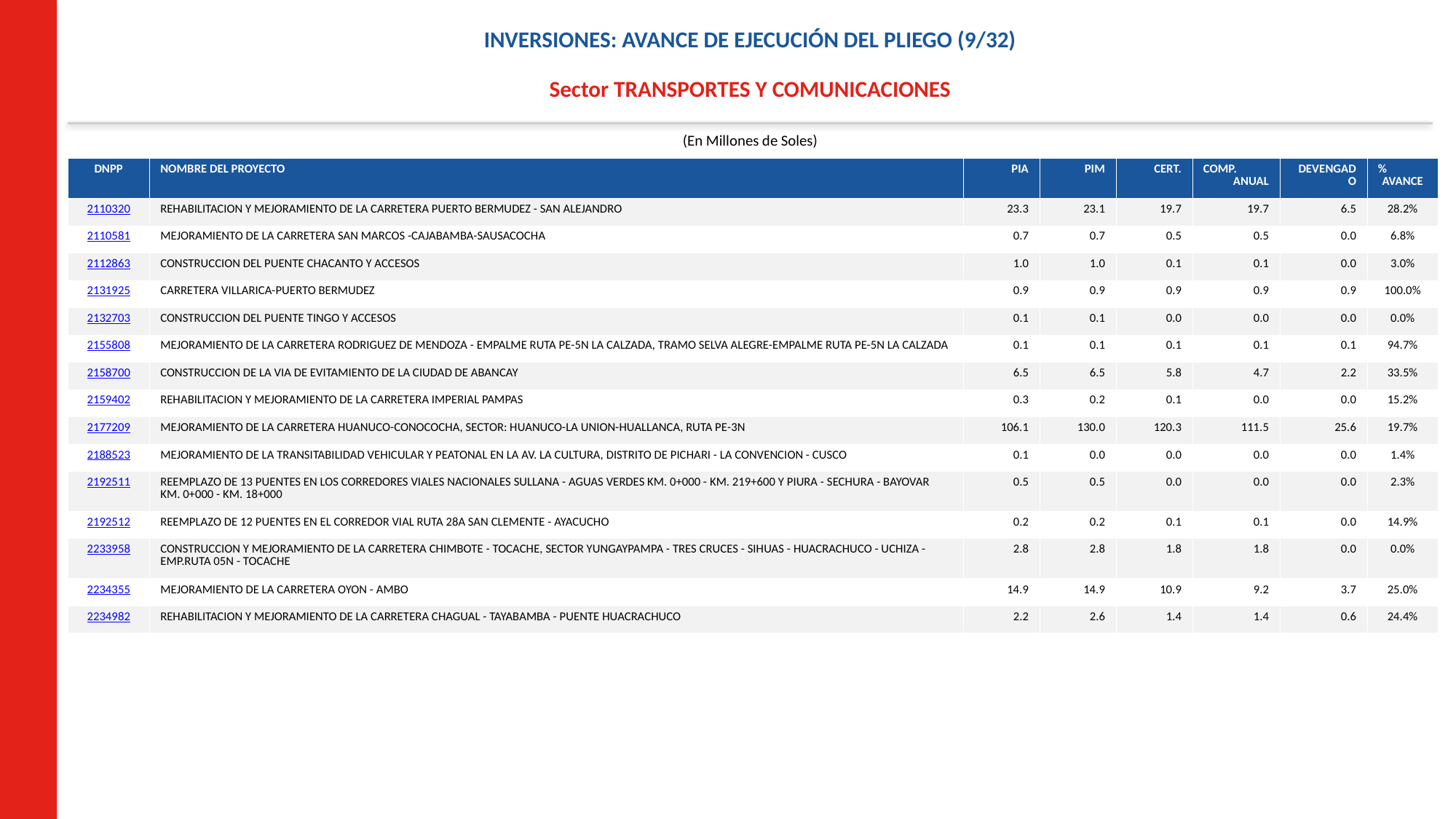

INVERSIONES: AVANCE DE EJECUCIÓN DEL PLIEGO (9/32)
Sector TRANSPORTES Y COMUNICACIONES

(En Millones de Soles)
| DNPP | NOMBRE DEL PROYECTO | PIA | PIM | CERT. | COMP. ANUAL | DEVENGADO | % AVANCE |
| --- | --- | --- | --- | --- | --- | --- | --- |
| 2110320 | REHABILITACION Y MEJORAMIENTO DE LA CARRETERA PUERTO BERMUDEZ - SAN ALEJANDRO | 23.3 | 23.1 | 19.7 | 19.7 | 6.5 | 28.2% |
| 2110581 | MEJORAMIENTO DE LA CARRETERA SAN MARCOS -CAJABAMBA-SAUSACOCHA | 0.7 | 0.7 | 0.5 | 0.5 | 0.0 | 6.8% |
| 2112863 | CONSTRUCCION DEL PUENTE CHACANTO Y ACCESOS | 1.0 | 1.0 | 0.1 | 0.1 | 0.0 | 3.0% |
| 2131925 | CARRETERA VILLARICA-PUERTO BERMUDEZ | 0.9 | 0.9 | 0.9 | 0.9 | 0.9 | 100.0% |
| 2132703 | CONSTRUCCION DEL PUENTE TINGO Y ACCESOS | 0.1 | 0.1 | 0.0 | 0.0 | 0.0 | 0.0% |
| 2155808 | MEJORAMIENTO DE LA CARRETERA RODRIGUEZ DE MENDOZA - EMPALME RUTA PE-5N LA CALZADA, TRAMO SELVA ALEGRE-EMPALME RUTA PE-5N LA CALZADA | 0.1 | 0.1 | 0.1 | 0.1 | 0.1 | 94.7% |
| 2158700 | CONSTRUCCION DE LA VIA DE EVITAMIENTO DE LA CIUDAD DE ABANCAY | 6.5 | 6.5 | 5.8 | 4.7 | 2.2 | 33.5% |
| 2159402 | REHABILITACION Y MEJORAMIENTO DE LA CARRETERA IMPERIAL PAMPAS | 0.3 | 0.2 | 0.1 | 0.0 | 0.0 | 15.2% |
| 2177209 | MEJORAMIENTO DE LA CARRETERA HUANUCO-CONOCOCHA, SECTOR: HUANUCO-LA UNION-HUALLANCA, RUTA PE-3N | 106.1 | 130.0 | 120.3 | 111.5 | 25.6 | 19.7% |
| 2188523 | MEJORAMIENTO DE LA TRANSITABILIDAD VEHICULAR Y PEATONAL EN LA AV. LA CULTURA, DISTRITO DE PICHARI - LA CONVENCION - CUSCO | 0.1 | 0.0 | 0.0 | 0.0 | 0.0 | 1.4% |
| 2192511 | REEMPLAZO DE 13 PUENTES EN LOS CORREDORES VIALES NACIONALES SULLANA - AGUAS VERDES KM. 0+000 - KM. 219+600 Y PIURA - SECHURA - BAYOVAR KM. 0+000 - KM. 18+000 | 0.5 | 0.5 | 0.0 | 0.0 | 0.0 | 2.3% |
| 2192512 | REEMPLAZO DE 12 PUENTES EN EL CORREDOR VIAL RUTA 28A SAN CLEMENTE - AYACUCHO | 0.2 | 0.2 | 0.1 | 0.1 | 0.0 | 14.9% |
| 2233958 | CONSTRUCCION Y MEJORAMIENTO DE LA CARRETERA CHIMBOTE - TOCACHE, SECTOR YUNGAYPAMPA - TRES CRUCES - SIHUAS - HUACRACHUCO - UCHIZA - EMP.RUTA 05N - TOCACHE | 2.8 | 2.8 | 1.8 | 1.8 | 0.0 | 0.0% |
| 2234355 | MEJORAMIENTO DE LA CARRETERA OYON - AMBO | 14.9 | 14.9 | 10.9 | 9.2 | 3.7 | 25.0% |
| 2234982 | REHABILITACION Y MEJORAMIENTO DE LA CARRETERA CHAGUAL - TAYABAMBA - PUENTE HUACRACHUCO | 2.2 | 2.6 | 1.4 | 1.4 | 0.6 | 24.4% |